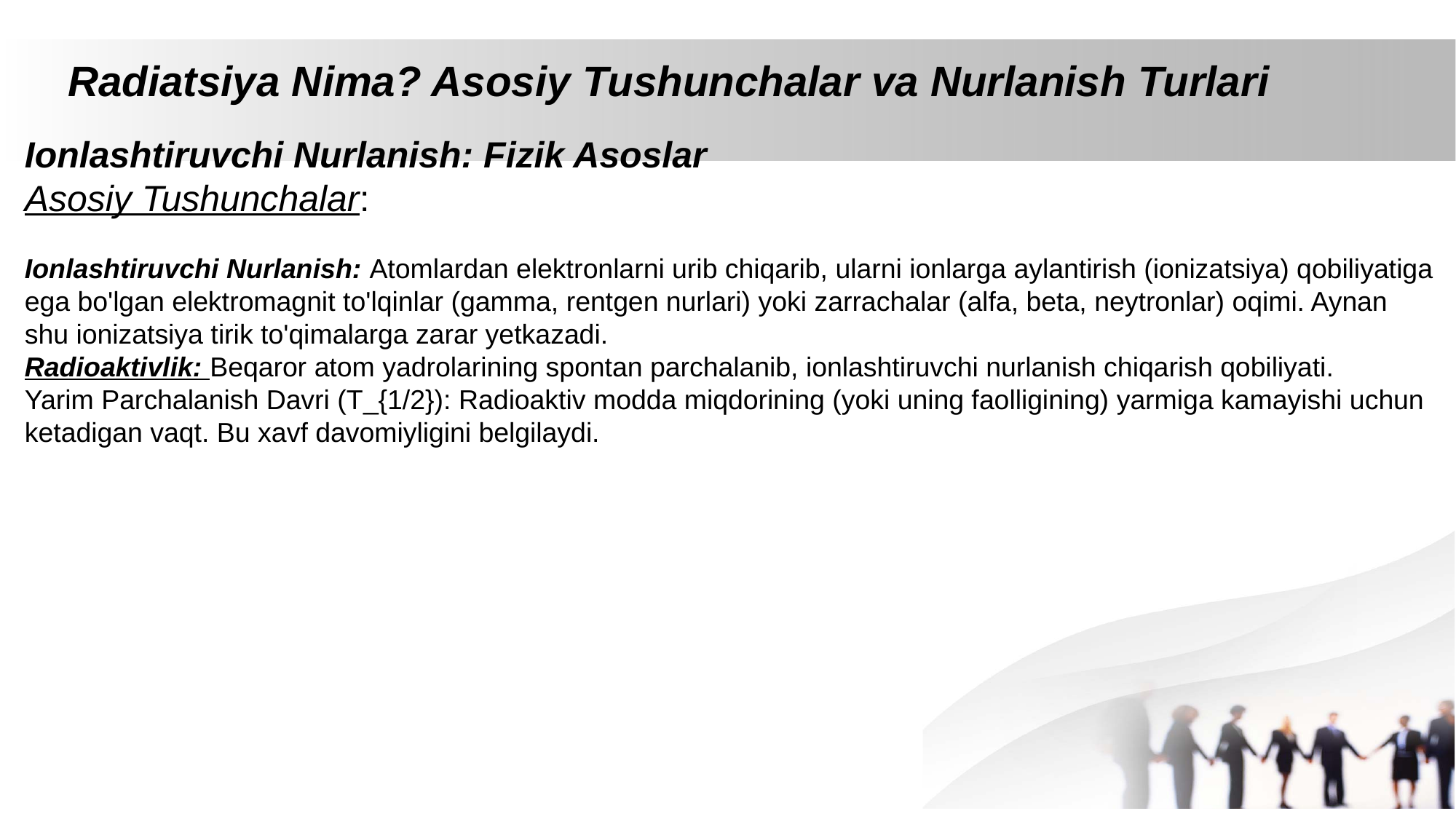

Radiatsiya Nima? Asosiy Tushunchalar va Nurlanish Turlari
Ionlashtiruvchi Nurlanish: Fizik Asoslar
Asosiy Tushunchalar:

Ionlashtiruvchi Nurlanish: Atomlardan elektronlarni urib chiqarib, ularni ionlarga aylantirish (ionizatsiya) qobiliyatiga ega bo'lgan elektromagnit to'lqinlar (gamma, rentgen nurlari) yoki zarrachalar (alfa, beta, neytronlar) oqimi. Aynan shu ionizatsiya tirik to'qimalarga zarar yetkazadi.
Radioaktivlik: Beqaror atom yadrolarining spontan parchalanib, ionlashtiruvchi nurlanish chiqarish qobiliyati.
Yarim Parchalanish Davri (T_{1/2}): Radioaktiv modda miqdorining (yoki uning faolligining) yarmiga kamayishi uchun ketadigan vaqt. Bu xavf davomiyligini belgilaydi.